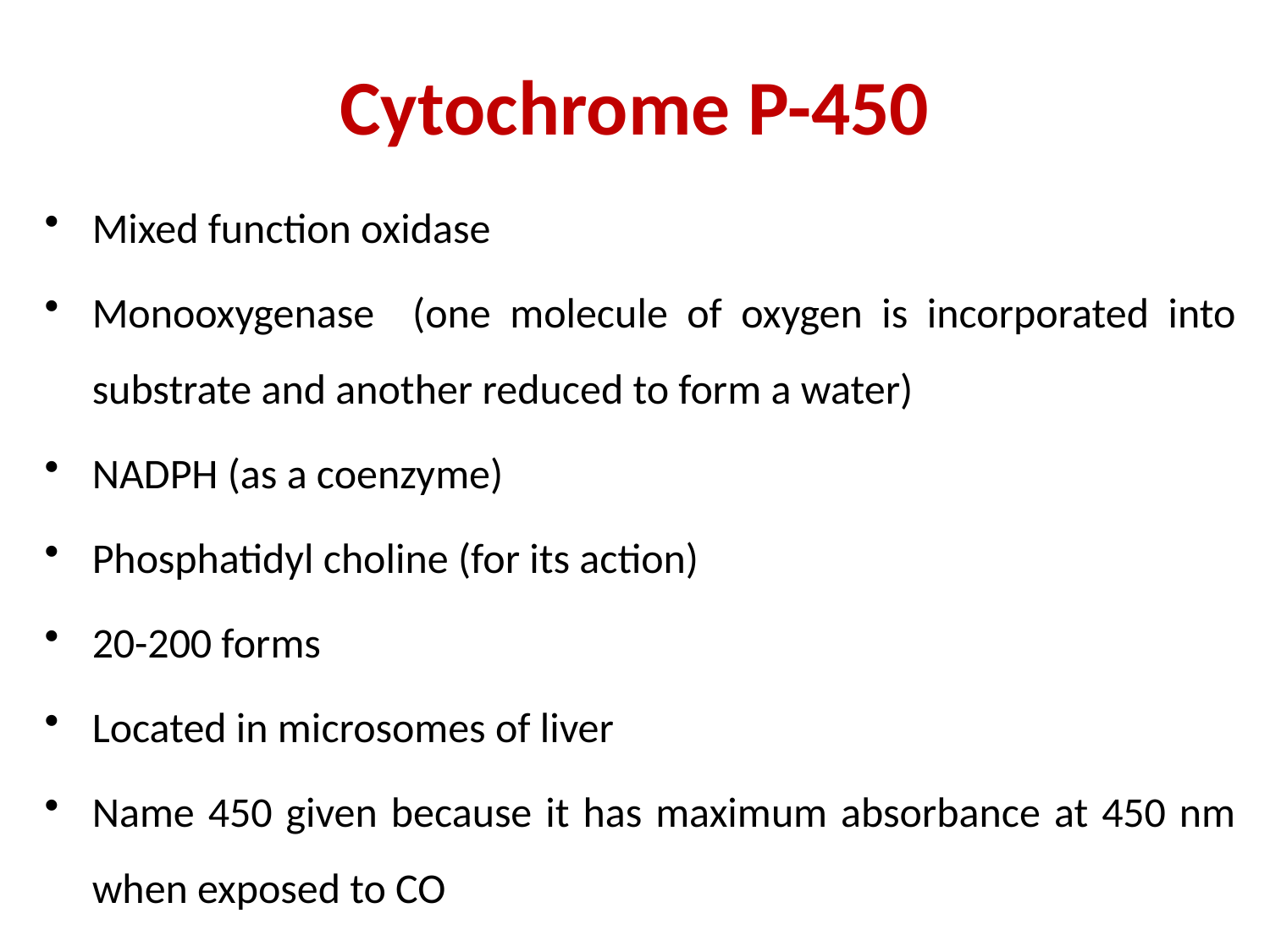

# Cytochrome P-450
Mixed function oxidase
Monooxygenase  (one molecule of oxygen is incorporated into substrate and another reduced to form a water)
NADPH (as a coenzyme)
Phosphatidyl choline (for its action)
20-200 forms
Located in microsomes of liver
Name 450 given because it has maximum absorbance at 450 nm when exposed to CO